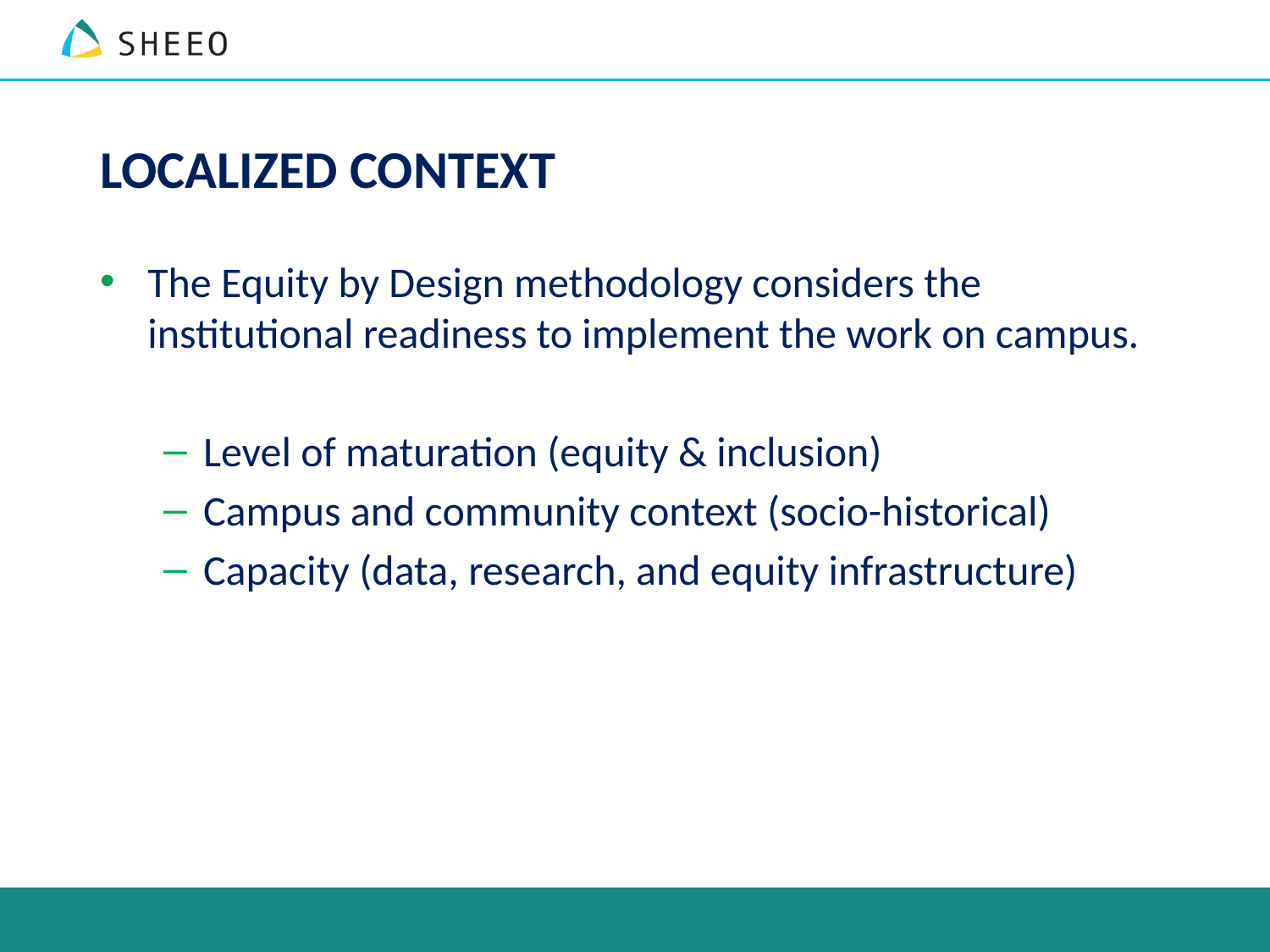

# LOCALIZED CONTEXT
The Equity by Design methodology considers the institutional readiness to implement the work on campus.

Level of maturation (equity & inclusion)
Campus and community context (socio-historical)
Capacity (data, research, and equity infrastructure)